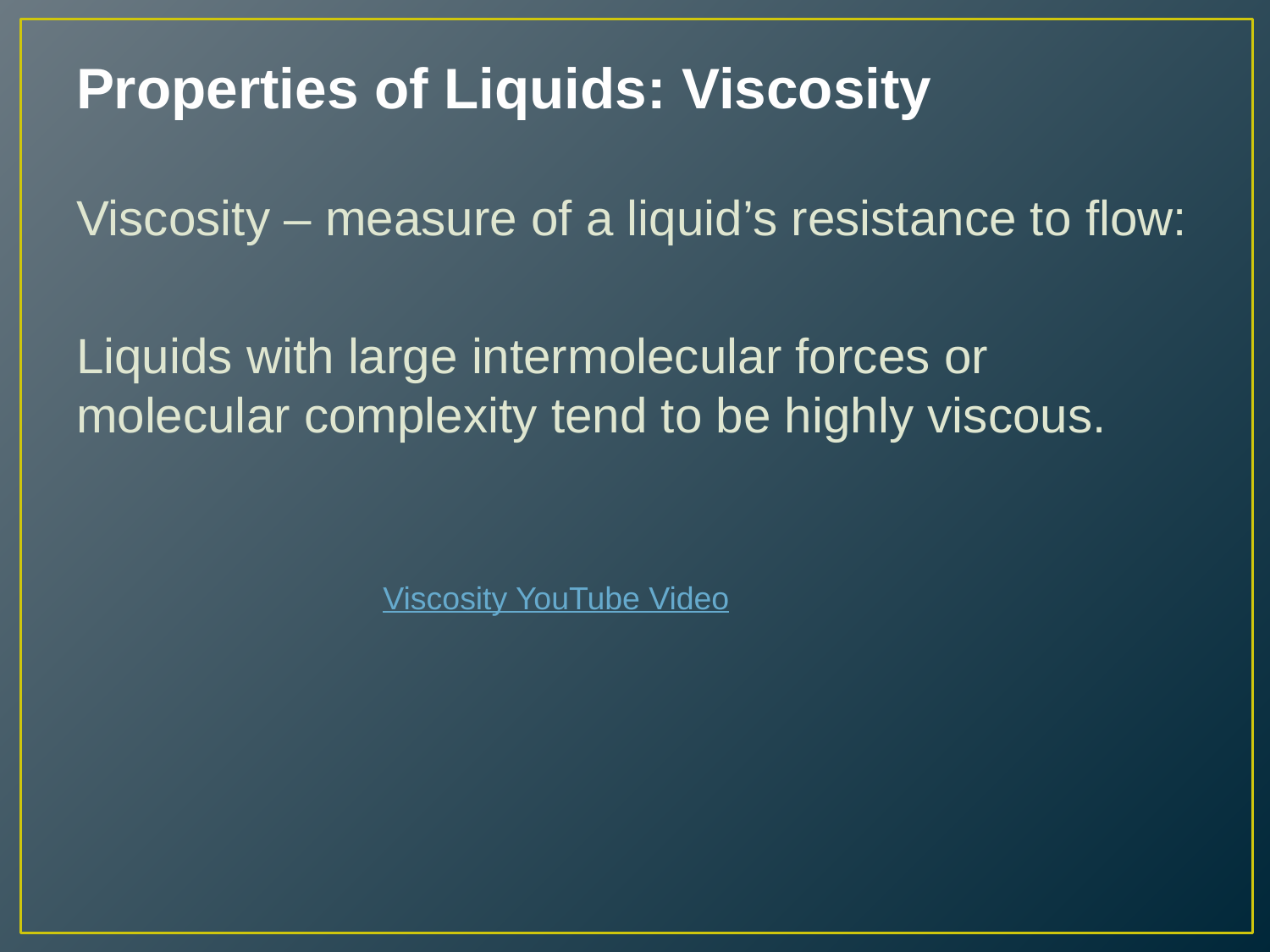

# Properties of Liquids: Viscosity
Viscosity – measure of a liquid’s resistance to flow:

Liquids with large intermolecular forces or molecular complexity tend to be highly viscous.

Viscosity YouTube Video